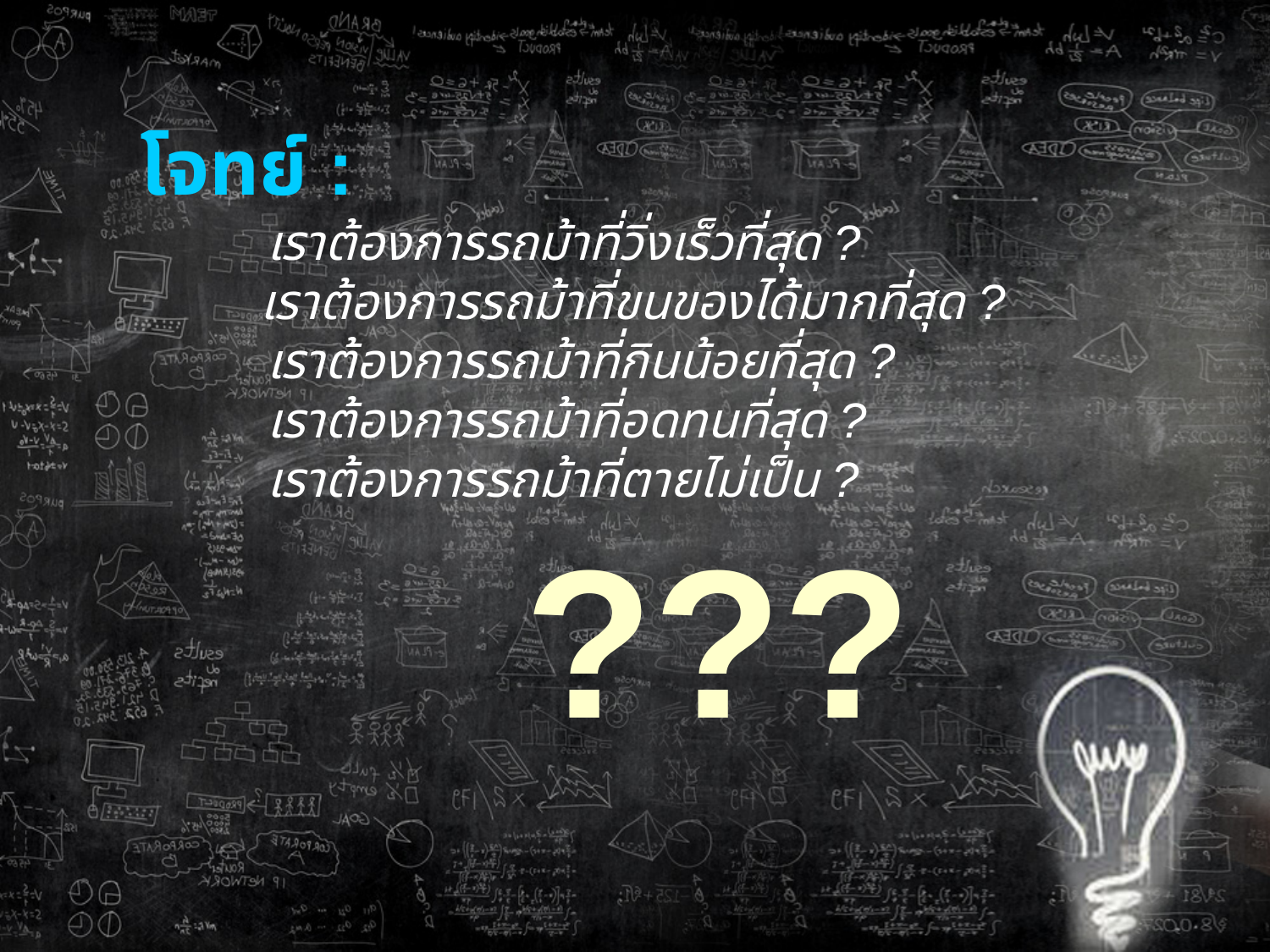

โจทย์ :
		เราต้องการรถม้าที่วิ่งเร็วที่สุด ?
                  เราต้องการรถม้าที่ขนของได้มากที่สุด ?
		เราต้องการรถม้าที่กินน้อยที่สุด ?
		เราต้องการรถม้าที่อดทนที่สุด ?
		เราต้องการรถม้าที่ตายไม่เป็น ?
                          ???